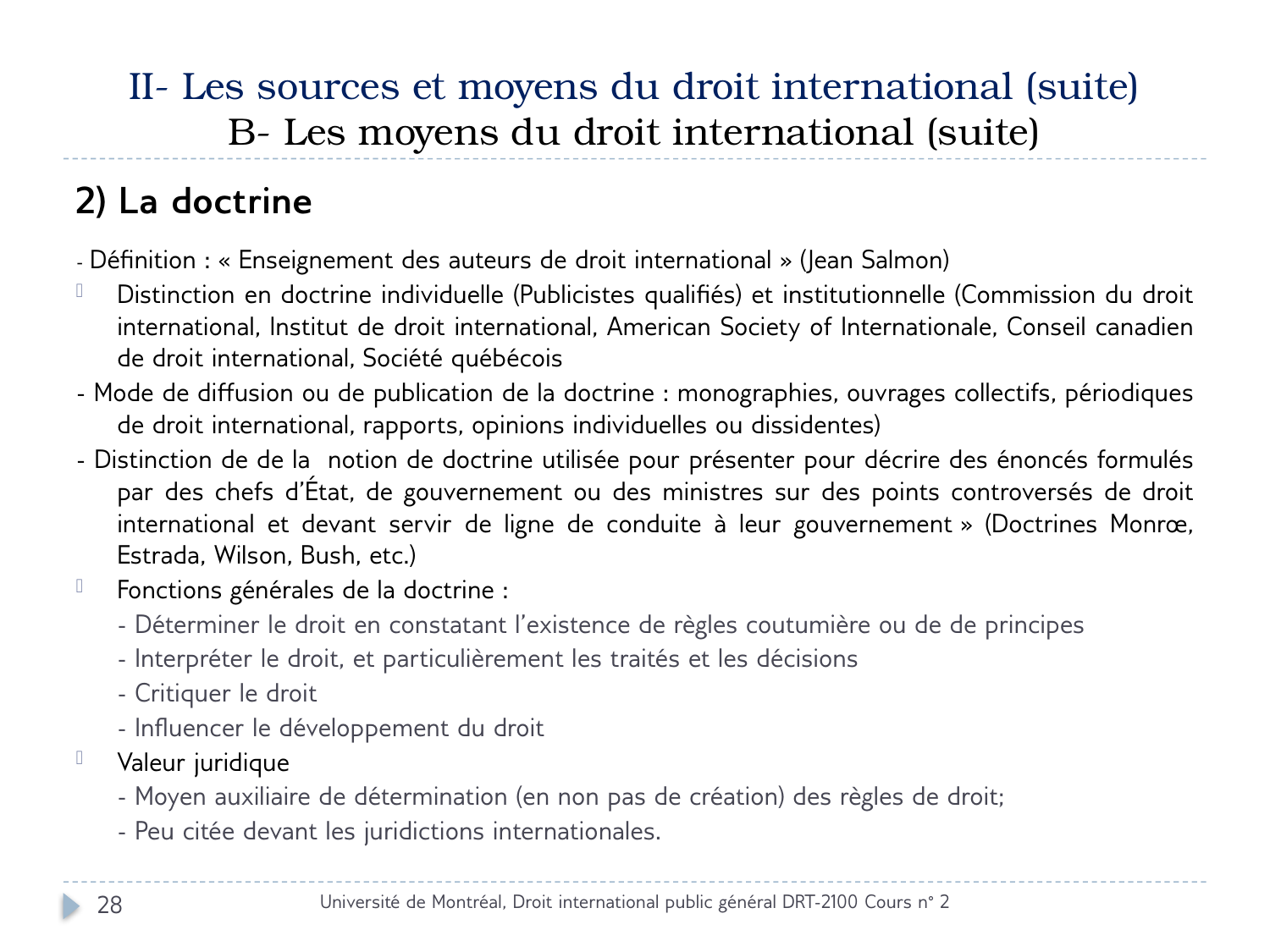

# II- Les sources et moyens du droit international (suite) B- Les moyens du droit international (suite)
2) La doctrine

- Définition : « Enseignement des auteurs de droit international » (Jean Salmon)
Distinction en doctrine individuelle (Publicistes qualifiés) et institutionnelle (Commission du droit international, Institut de droit international, American Society of Internationale, Conseil canadien de droit international, Société québécois
- Mode de diffusion ou de publication de la doctrine : monographies, ouvrages collectifs, périodiques de droit international, rapports, opinions individuelles ou dissidentes)
- Distinction de de la  notion de doctrine utilisée pour présenter pour décrire des énoncés formulés par des chefs d’État, de gouvernement ou des ministres sur des points controversés de droit international et devant servir de ligne de conduite à leur gouvernement » (Doctrines Monroe, Estrada, Wilson, Bush, etc.)
Fonctions générales de la doctrine :
- Déterminer le droit en constatant l’existence de règles coutumière ou de de principes
- Interpréter le droit, et particulièrement les traités et les décisions
- Critiquer le droit
- Influencer le développement du droit
Valeur juridique
- Moyen auxiliaire de détermination (en non pas de création) des règles de droit;
- Peu citée devant les juridictions internationales.
Université de Montréal, Droit international public général DRT-2100 Cours n° 2
28